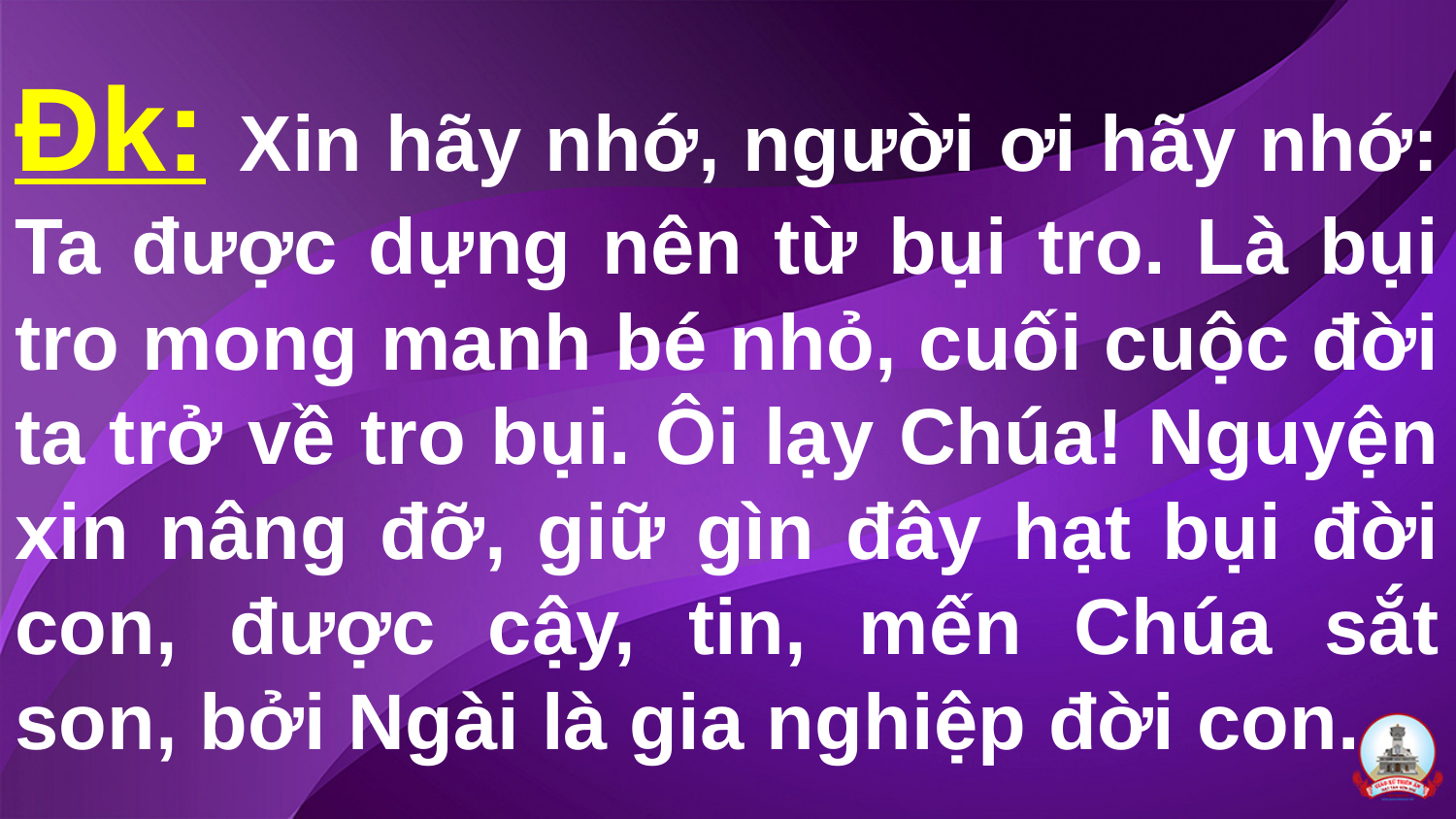

# Đk: Xin hãy nhớ, người ơi hãy nhớ: Ta được dựng nên từ bụi tro. Là bụi tro mong manh bé nhỏ, cuối cuộc đời ta trở về tro bụi. Ôi lạy Chúa! Nguyện xin nâng đỡ, giữ gìn đây hạt bụi đời con, được cậy, tin, mến Chúa sắt son, bởi Ngài là gia nghiệp đời con.